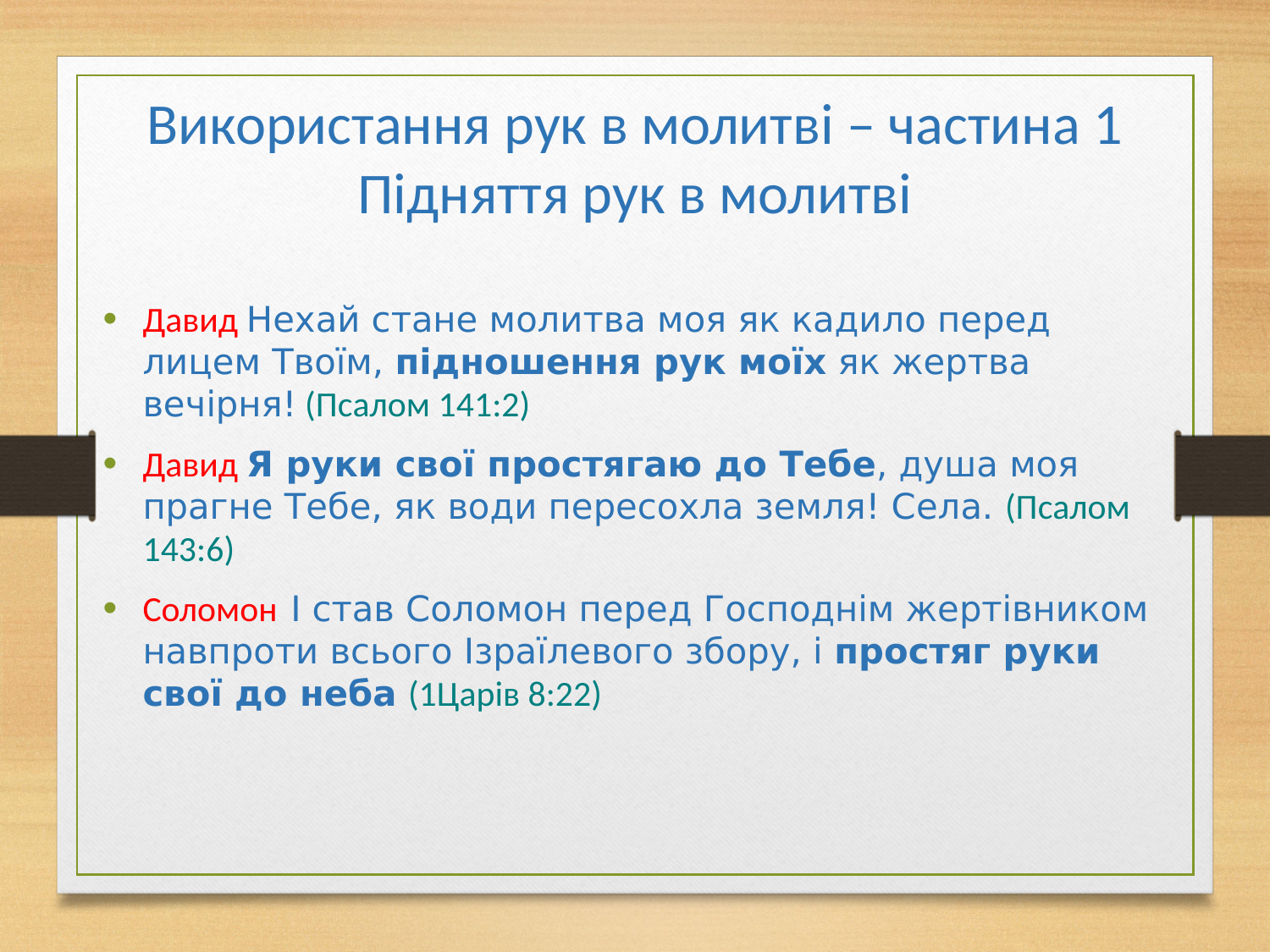

# Використання рук в молитві – частина 1 Підняття рук в молитві
Давид Нехай стане молитва моя як кадило перед лицем Твоїм, підношення рук моїх як жертва вечірня! (Псалом 141:2)
Давид Я руки свої простягаю до Тебе, душа моя прагне Тебе, як води пересохла земля! Села. (Псалом 143:6)
Соломон  І став Соломон перед Господнім жертівником навпроти всього Ізраїлевого збору, і простяг руки свої до неба (1Царів 8:22)